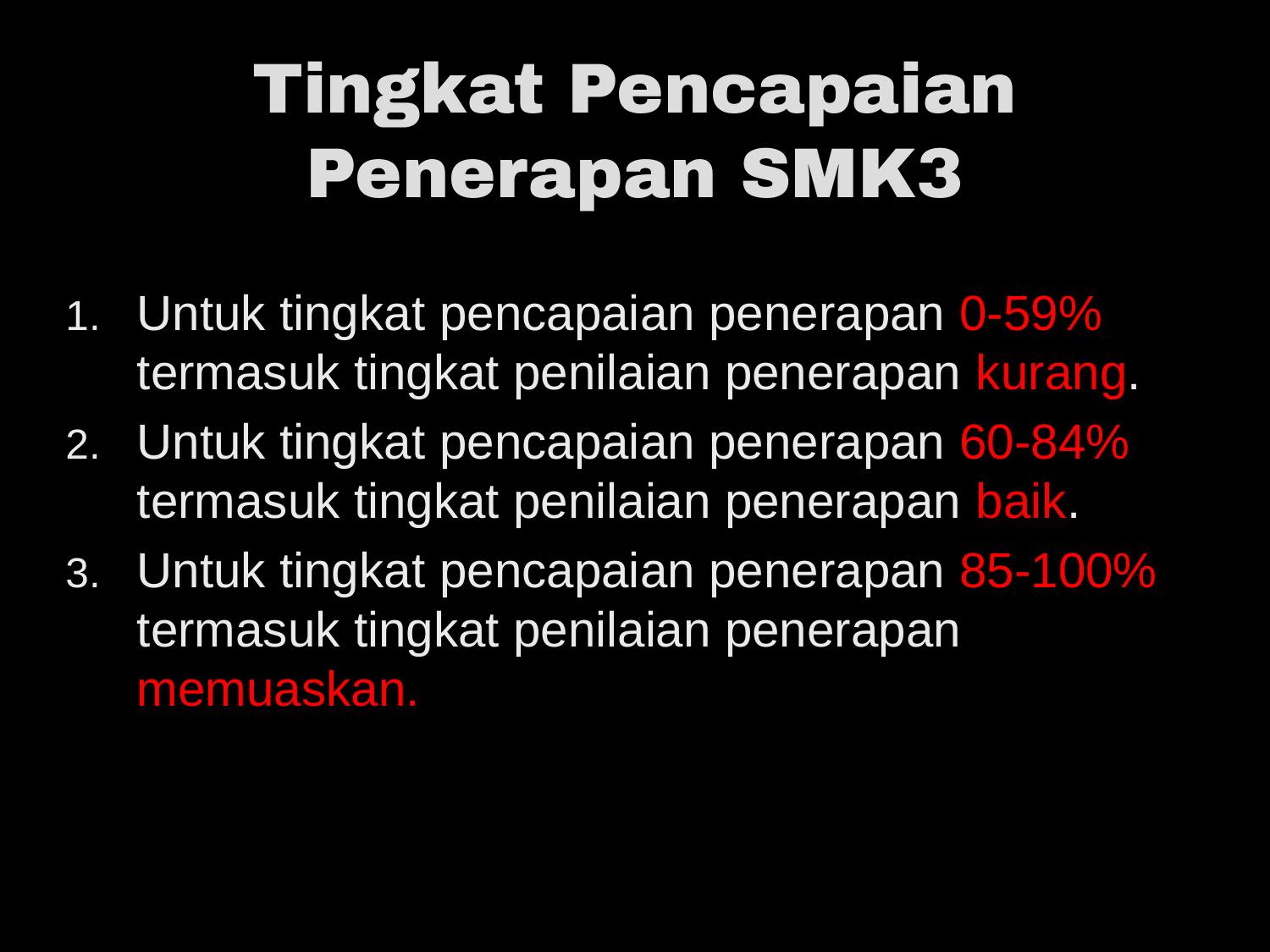

# Tingkat Pencapaian Penerapan SMK3
Untuk tingkat pencapaian penerapan 0-59% termasuk tingkat penilaian penerapan kurang.
Untuk tingkat pencapaian penerapan 60-84% termasuk tingkat penilaian penerapan baik.
Untuk tingkat pencapaian penerapan 85-100% termasuk tingkat penilaian penerapan memuaskan.